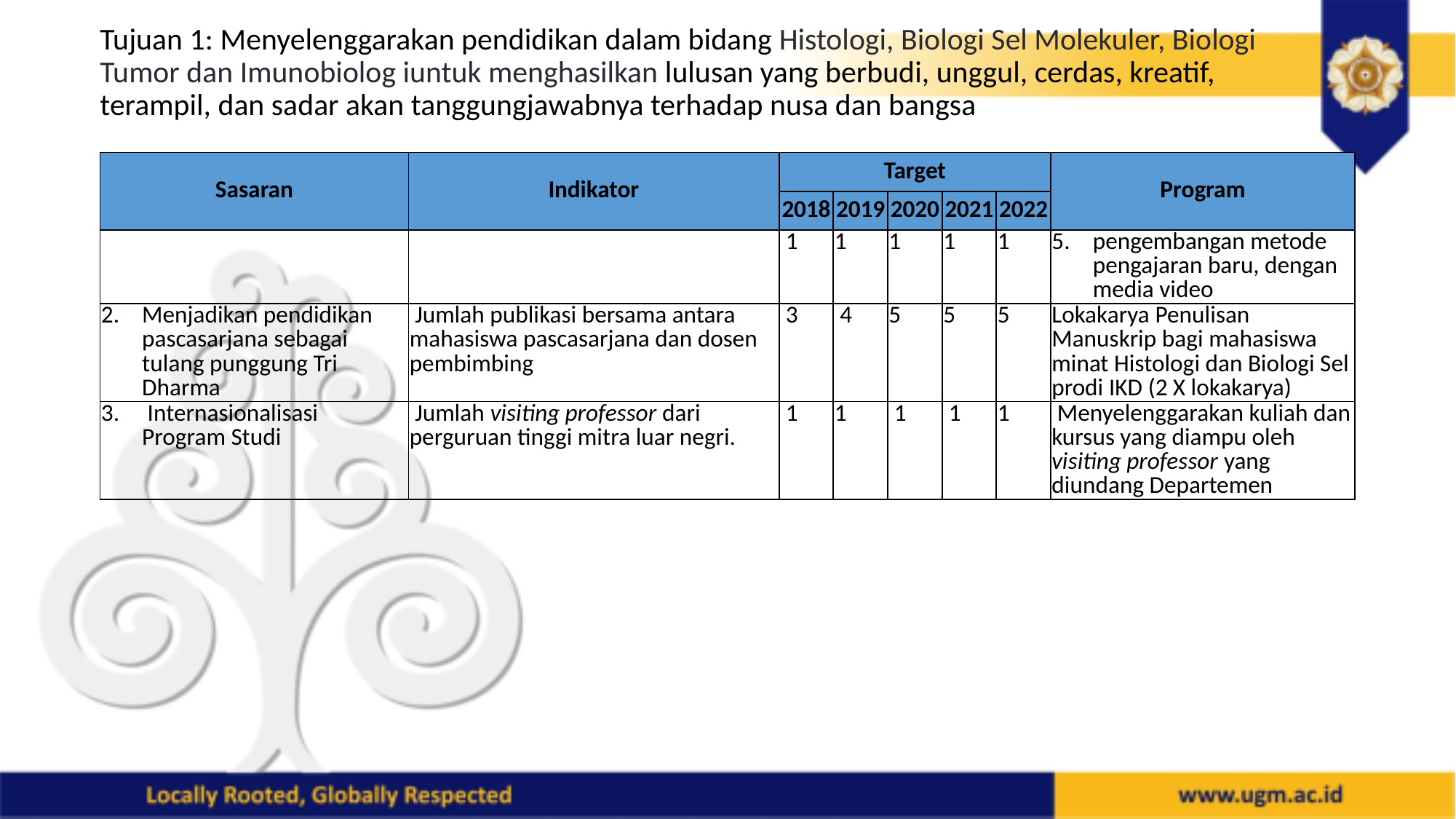

# Tujuan 1: Menyelenggarakan pendidikan dalam bidang Histologi, Biologi Sel Molekuler, Biologi Tumor dan Imunobiolog iuntuk menghasilkan lulusan yang berbudi, unggul, cerdas, kreatif, terampil, dan sadar akan tanggungjawabnya terhadap nusa dan bangsa
| Sasaran | Indikator | Target |  |  |  |  | Program |
| --- | --- | --- | --- | --- | --- | --- | --- |
|  |  | 2018 | 2019 | 2020 | 2021 | 2022 |  |
|  |  | 1 | 1 | 1 | 1 | 1 | pengembangan metode pengajaran baru, dengan media video |
| Menjadikan pendidikan pascasarjana sebagai tulang punggung Tri Dharma | Jumlah publikasi bersama antara mahasiswa pascasarjana dan dosen pembimbing | 3 | 4 | 5 | 5 | 5 | Lokakarya Penulisan Manuskrip bagi mahasiswa minat Histologi dan Biologi Sel prodi IKD (2 X lokakarya) |
| Internasionalisasi Program Studi | Jumlah visiting professor dari perguruan tinggi mitra luar negri. | 1 | 1 | 1 | 1 | 1 | Menyelenggarakan kuliah dan kursus yang diampu oleh visiting professor yang diundang Departemen |